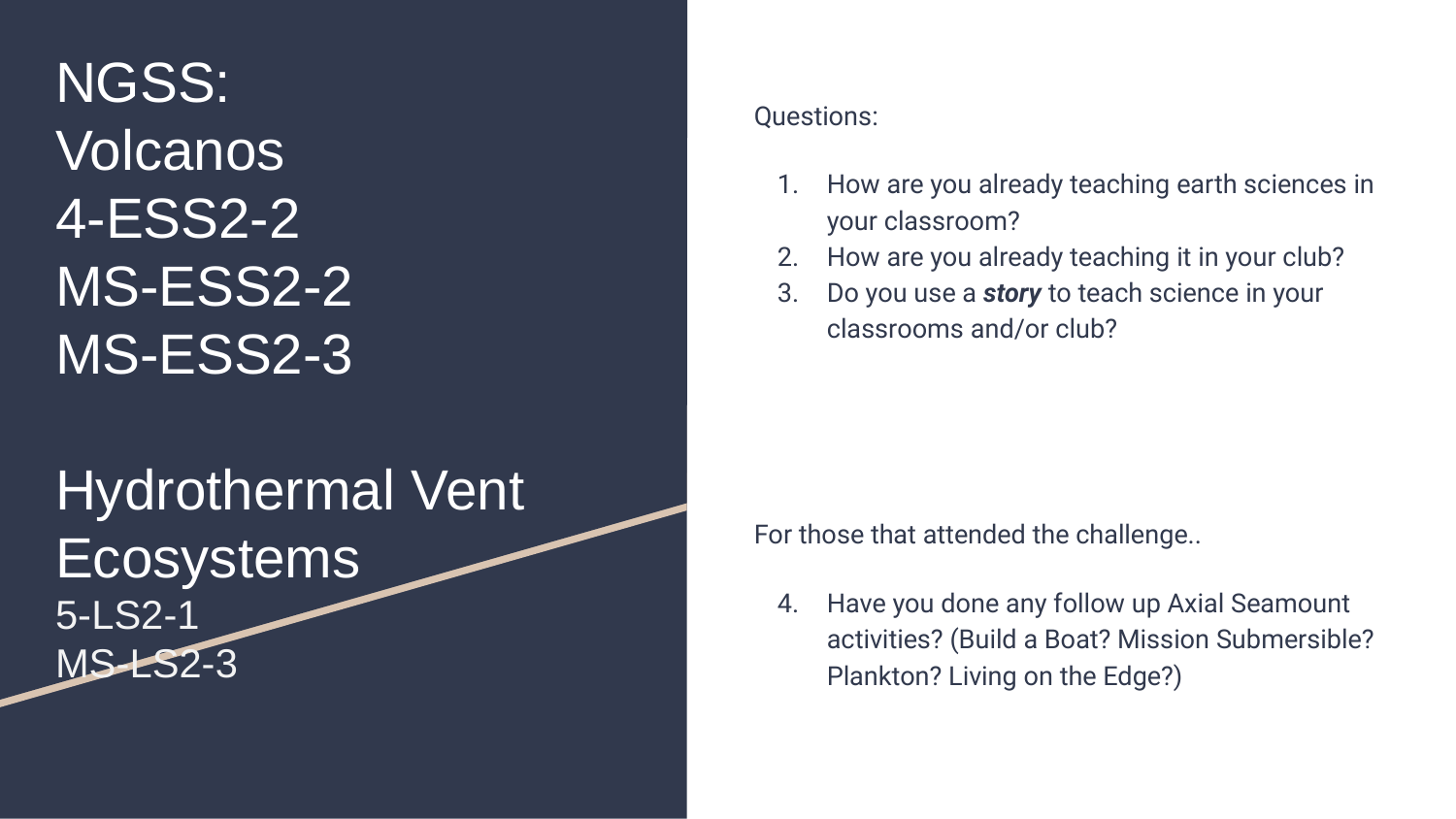

# NGSS:
Volcanos
4-ESS2-2
MS-ESS2-2
MS-ESS2-3

Hydrothermal Vent Ecosystems
5-LS2-1
MS-LS2-3

Questions:
How are you already teaching earth sciences in your classroom?
How are you already teaching it in your club?
Do you use a story to teach science in your classrooms and/or club?

For those that attended the challenge..
Have you done any follow up Axial Seamount activities? (Build a Boat? Mission Submersible? Plankton? Living on the Edge?)